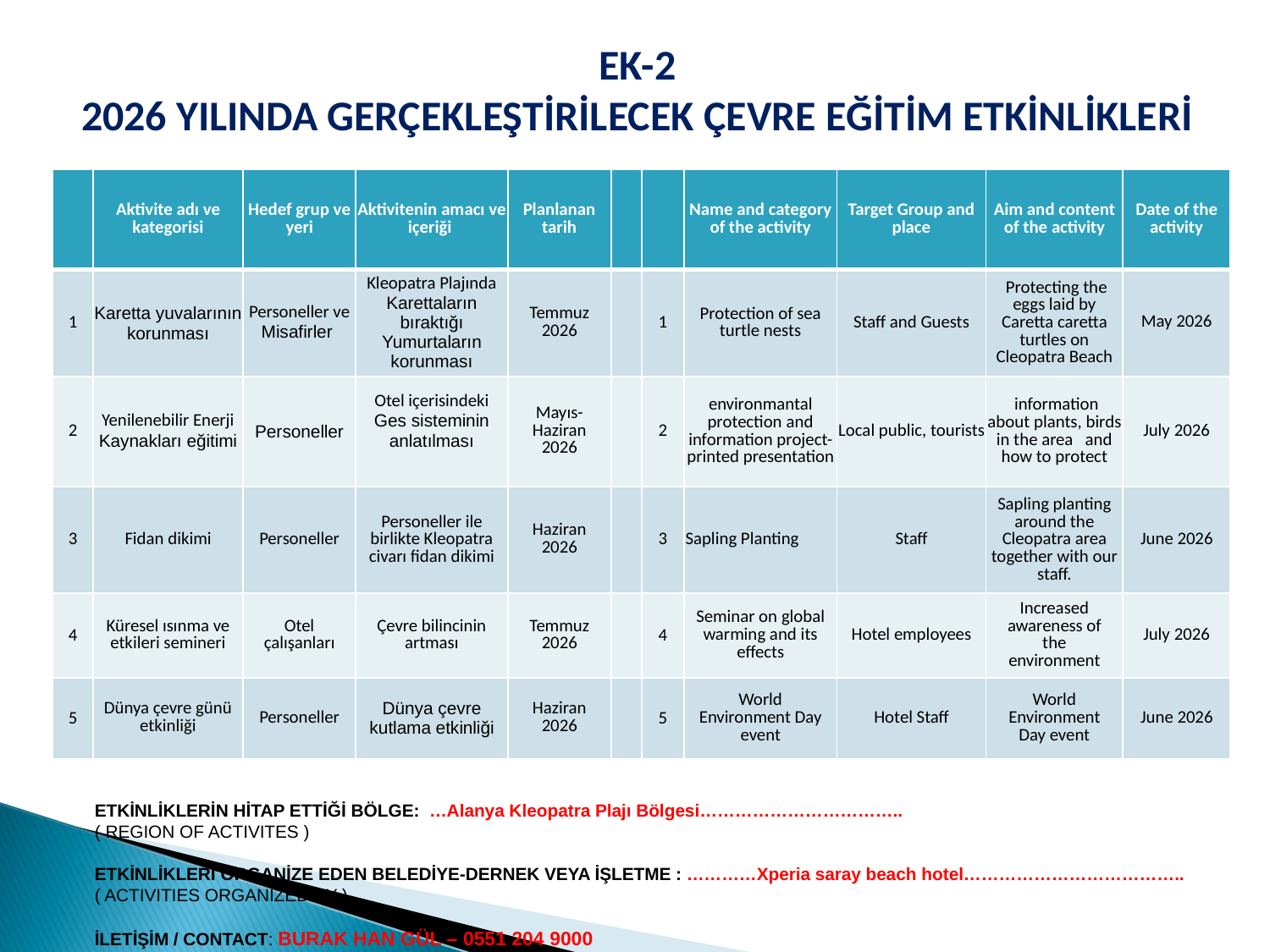

EK-2
2026 YILINDA GERÇEKLEŞTİRİLECEK ÇEVRE EĞİTİM ETKİNLİKLERİ
|  | Aktivite adı ve kategorisi | Hedef grup ve yeri | Aktivitenin amacı ve içeriği | Planlanan tarih |  |  | Name and category of the activity | Target Group and place | Aim and content of the activity | Date of the activity |
| --- | --- | --- | --- | --- | --- | --- | --- | --- | --- | --- |
| 1 | Karetta yuvalarının korunması | Personeller ve Misafirler | Kleopatra Plajında Karettaların bıraktığı Yumurtaların korunması | Temmuz 2026 |  | 1 | Protection of sea turtle nests | Staff and Guests | Protecting the eggs laid by Caretta caretta turtles on Cleopatra Beach | May 2026 |
| 2 | Yenilenebilir Enerji Kaynakları eğitimi | Personeller | Otel içerisindeki Ges sisteminin anlatılması | Mayıs-Haziran 2026 |  | 2 | environmantal protection and information project- printed presentation | Local public, tourists | information about plants, birds in the area and how to protect | July 2026 |
| 3 | Fidan dikimi | Personeller | Personeller ile birlikte Kleopatra civarı fidan dikimi | Haziran 2026 |  | 3 | Sapling Planting | Staff | Sapling planting around the Cleopatra area together with our staff. | June 2026 |
| 4 | Küresel ısınma ve etkileri semineri | Otel çalışanları | Çevre bilincinin artması | Temmuz 2026 |  | 4 | Seminar on global warming and its effects | Hotel employees | Increased awareness of the environment | July 2026 |
| 5 | Dünya çevre günü etkinliği | Personeller | Dünya çevre kutlama etkinliği | Haziran 2026 |  | 5 | World Environment Day event | Hotel Staff | World Environment Day event | June 2026 |
ETKİNLİKLERİN HİTAP ETTİĞİ BÖLGE:  …Alanya Kleopatra Plajı Bölgesi……………………………..
( REGION OF ACTIVITES )

ETKİNLİKLERİ ORGANİZE EDEN BELEDİYE-DERNEK VEYA İŞLETME : …………Xperia saray beach hotel………………………………..
( ACTIVITIES ORGANIZED BY )

İLETİŞİM / CONTACT: BURAK HAN GÜL – 0551 204 9000